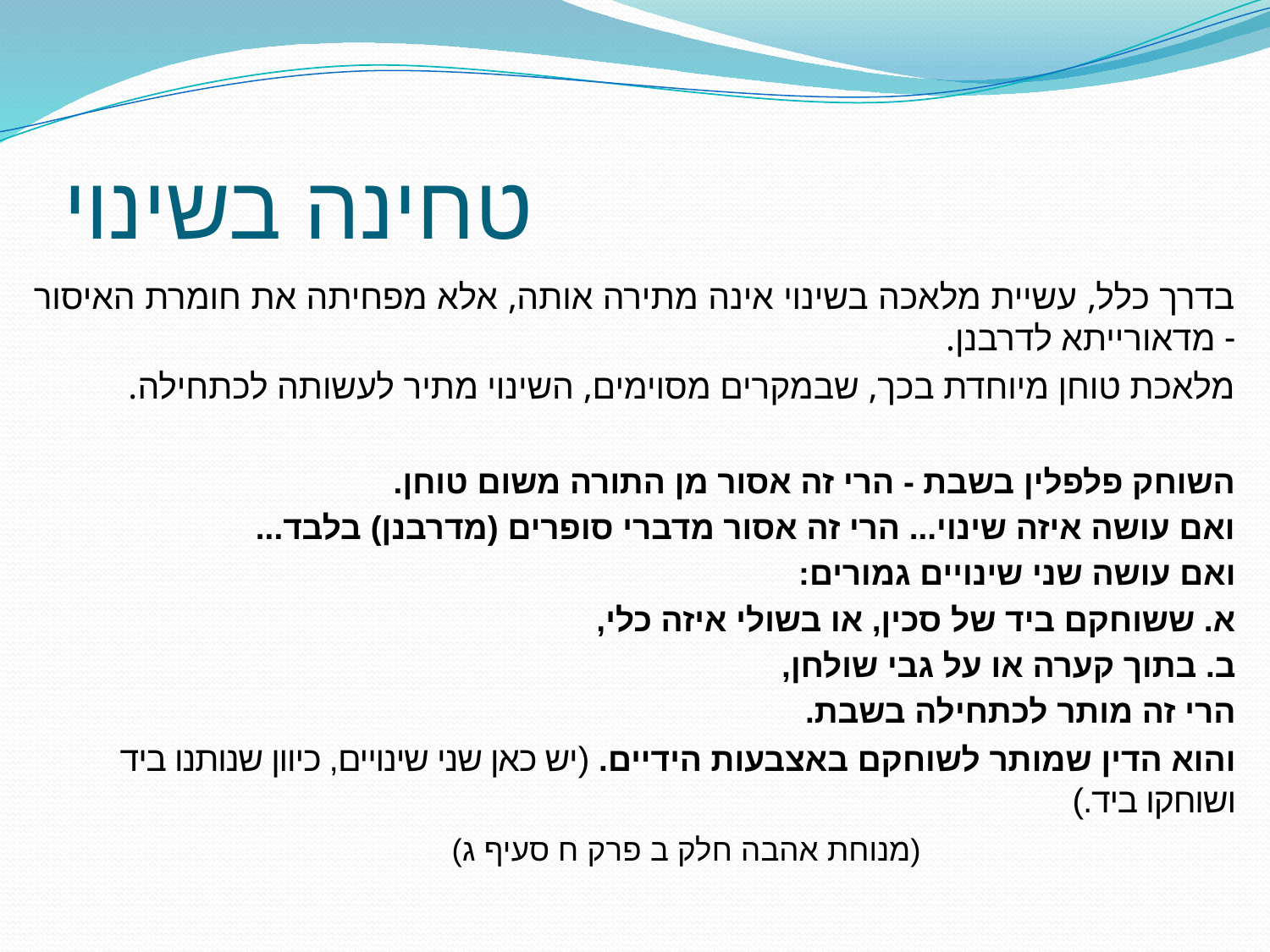

# טחינה בשינוי
בדרך כלל, עשיית מלאכה בשינוי אינה מתירה אותה, אלא מפחיתה את חומרת האיסור - מדאורייתא לדרבנן.
מלאכת טוחן מיוחדת בכך, שבמקרים מסוימים, השינוי מתיר לעשותה לכתחילה.

השוחק פלפלין בשבת - הרי זה אסור מן התורה משום טוחן.
ואם עושה איזה שינוי... הרי זה אסור מדברי סופרים (מדרבנן) בלבד...
ואם עושה שני שינויים גמורים:
א. ששוחקם ביד של סכין, או בשולי איזה כלי,
ב. בתוך קערה או על גבי שולחן,
הרי זה מותר לכתחילה בשבת.
והוא הדין שמותר לשוחקם באצבעות הידיים. (יש כאן שני שינויים, כיוון שנותנו ביד ושוחקו ביד.)
					                    (מנוחת אהבה חלק ב פרק ח סעיף ג)